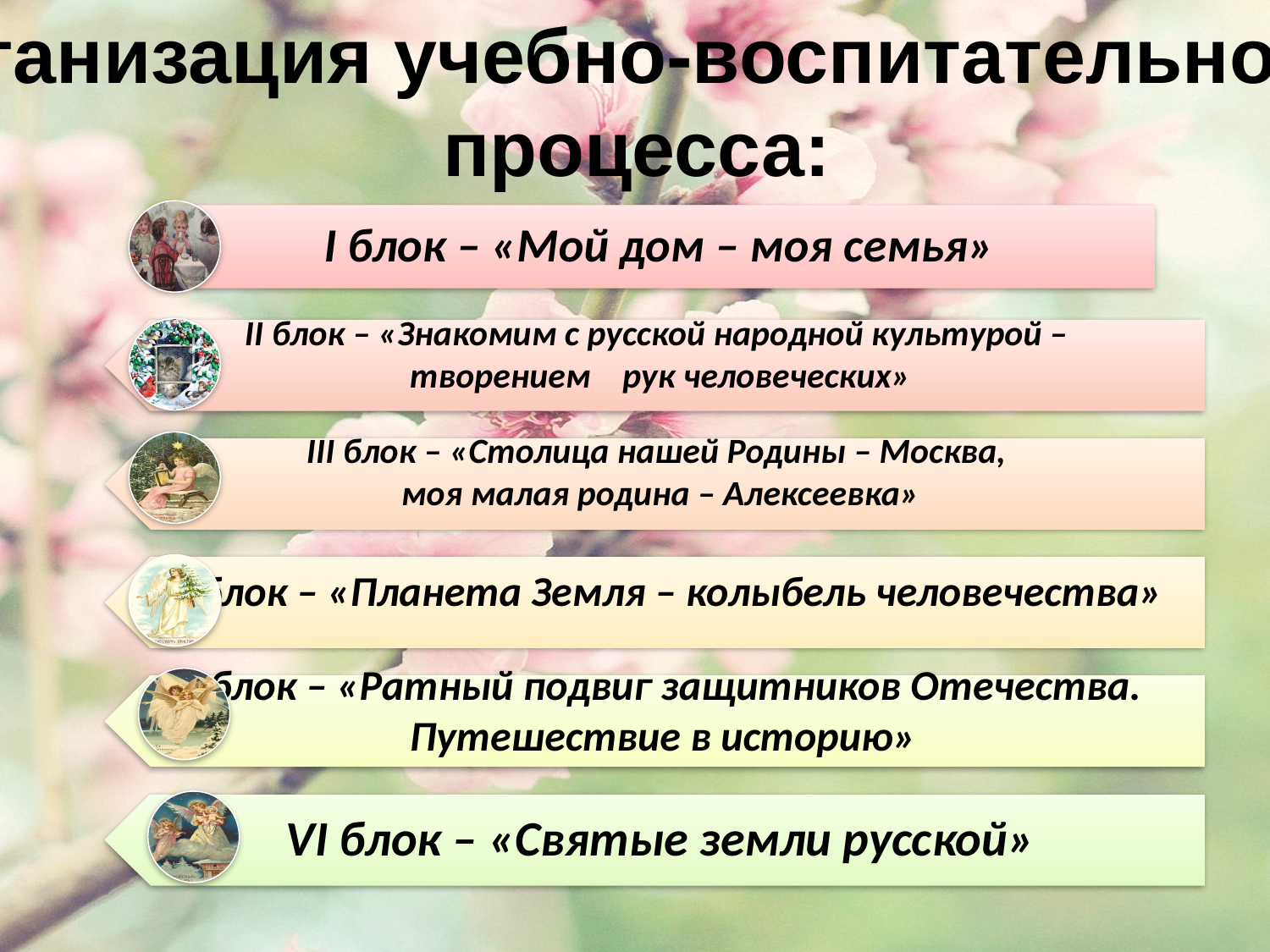

Организация учебно-воспитательного
процесса:
I блок – «Мой дом – моя семья»
II блок – «Знакомим с русской народной культурой –
 творением    рук человеческих»

III блок – «Столица нашей Родины – Москва,
 моя малая родина – Алексеевка»

IV блок – «Планета Земля – колыбель человечества»

V блок – «Ратный подвиг защитников Отечества.
 Путешествие в историю»

VI блок – «Святые земли русской»